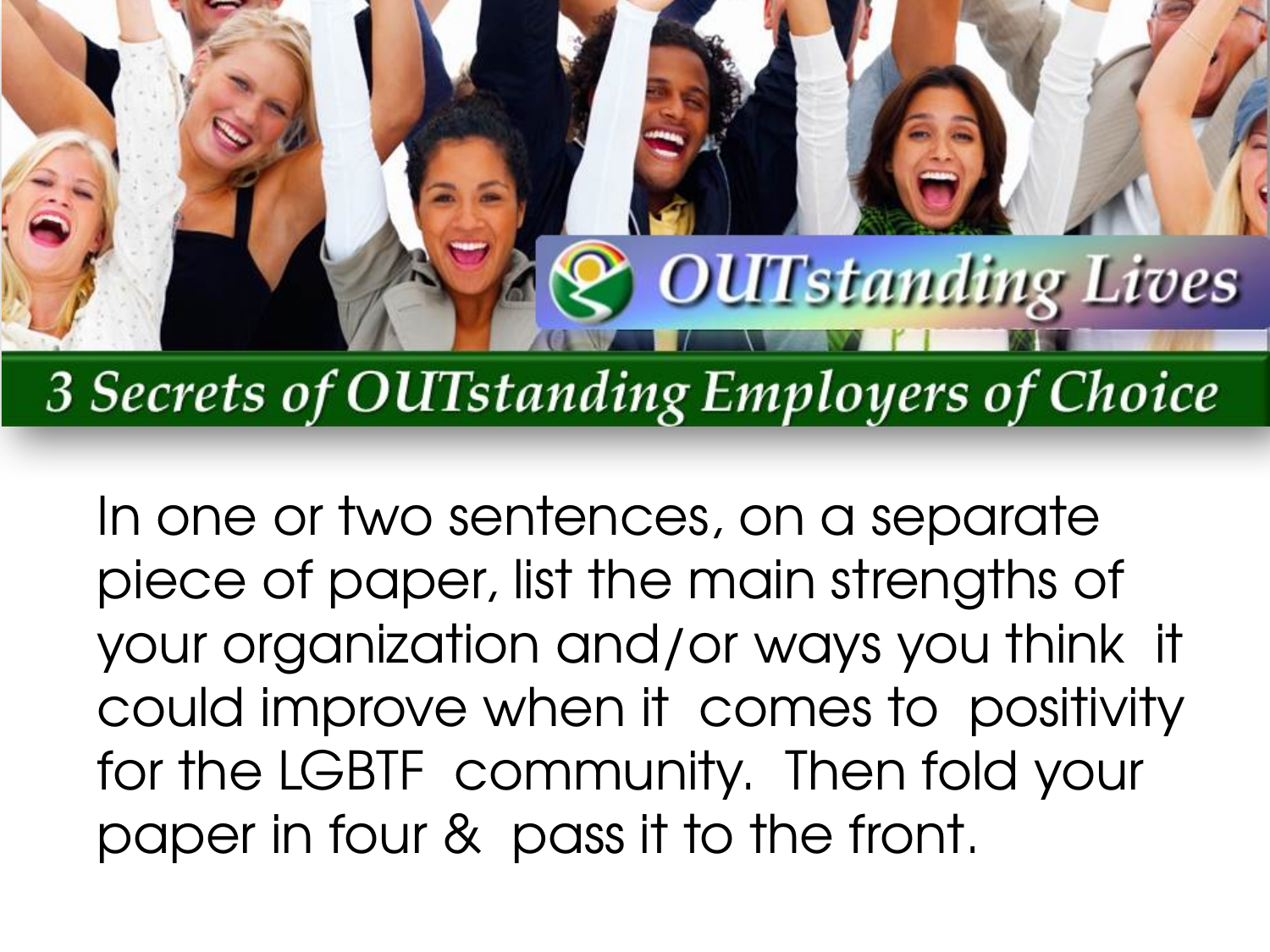

# In one or two sentences, on a separate piece of paper, list the main strengths of your organization and/or ways you think  it could improve when it  comes to  positivity for the LGBTF  community.  Then fold your paper in four &  pass it to the front.